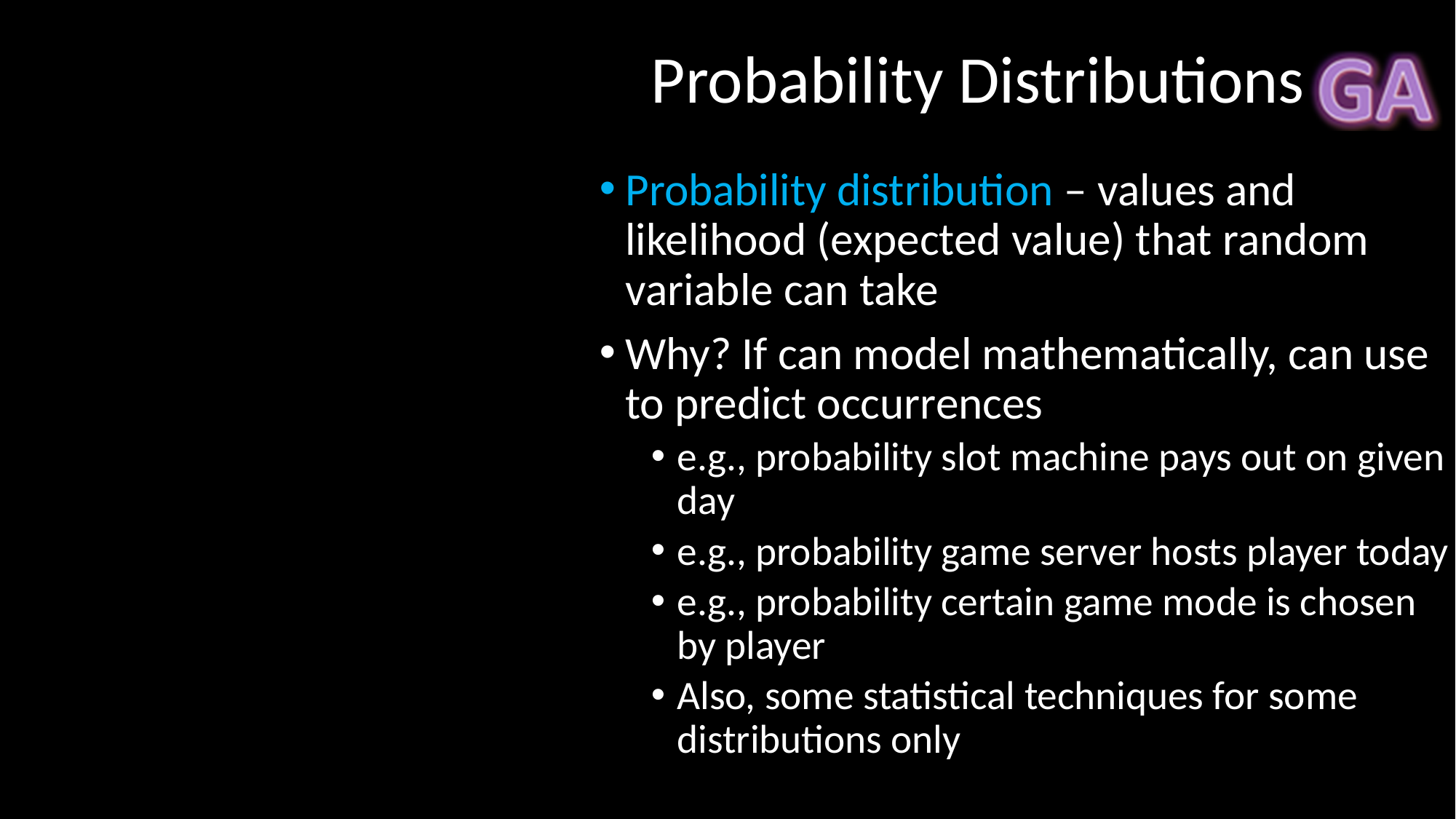

# Probability Distributions
Probability distribution – values and likelihood (expected value) that random variable can take
Why? If can model mathematically, can use to predict occurrences
e.g., probability slot machine pays out on given day
e.g., probability game server hosts player today
e.g., probability certain game mode is chosen by player
Also, some statistical techniques for some distributions only